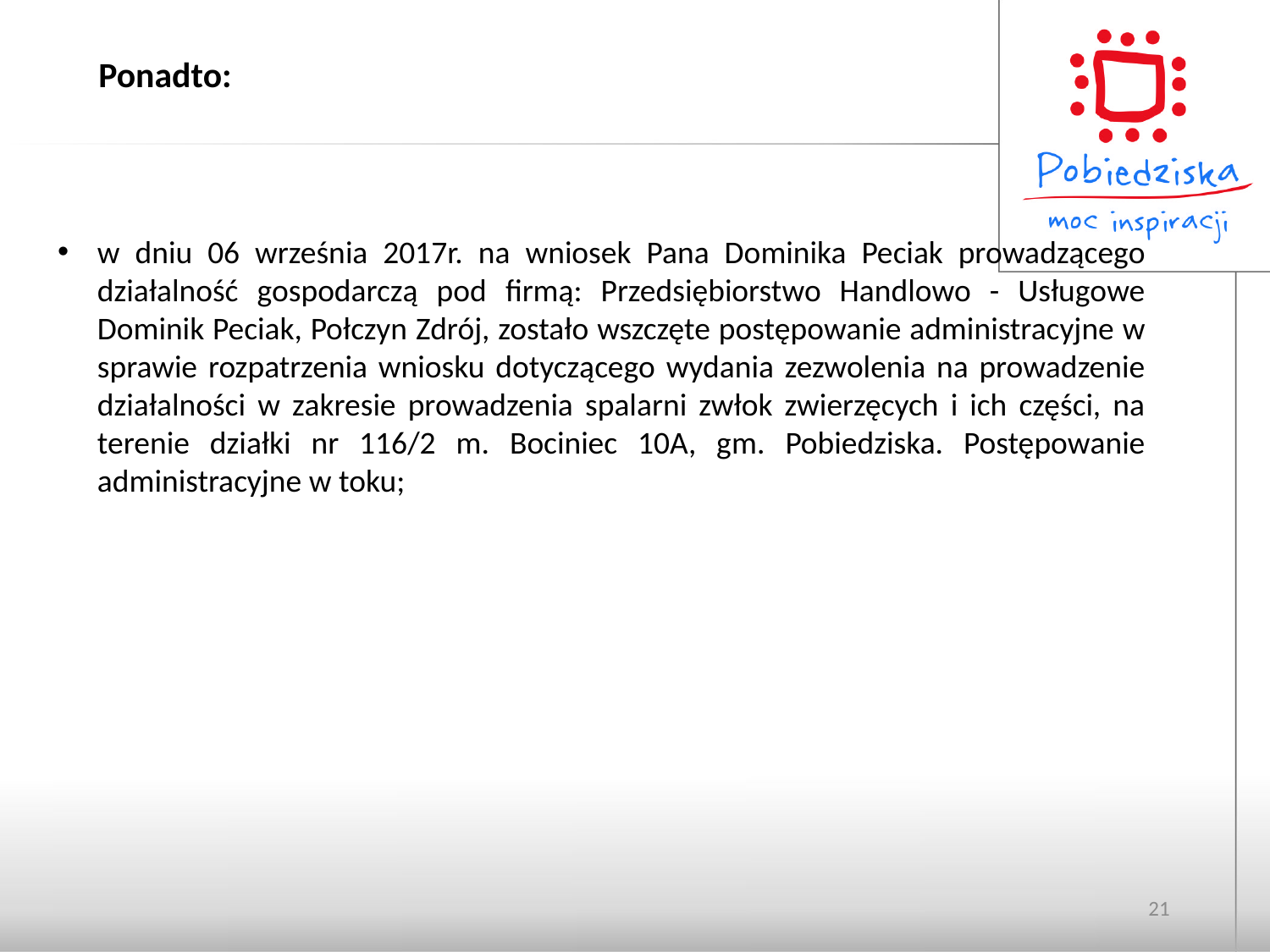

Ponadto:

#

w dniu 06 września 2017r. na wniosek Pana Dominika Peciak prowadzącego działalność gospodarczą pod firmą: Przedsiębiorstwo Handlowo - Usługowe Dominik Peciak, Połczyn Zdrój, zostało wszczęte postępowanie administracyjne w sprawie rozpatrzenia wniosku dotyczącego wydania zezwolenia na prowadzenie działalności w zakresie prowadzenia spalarni zwłok zwierzęcych i ich części, na terenie działki nr 116/2 m. Bociniec 10A, gm. Pobiedziska. Postępowanie administracyjne w toku;

21